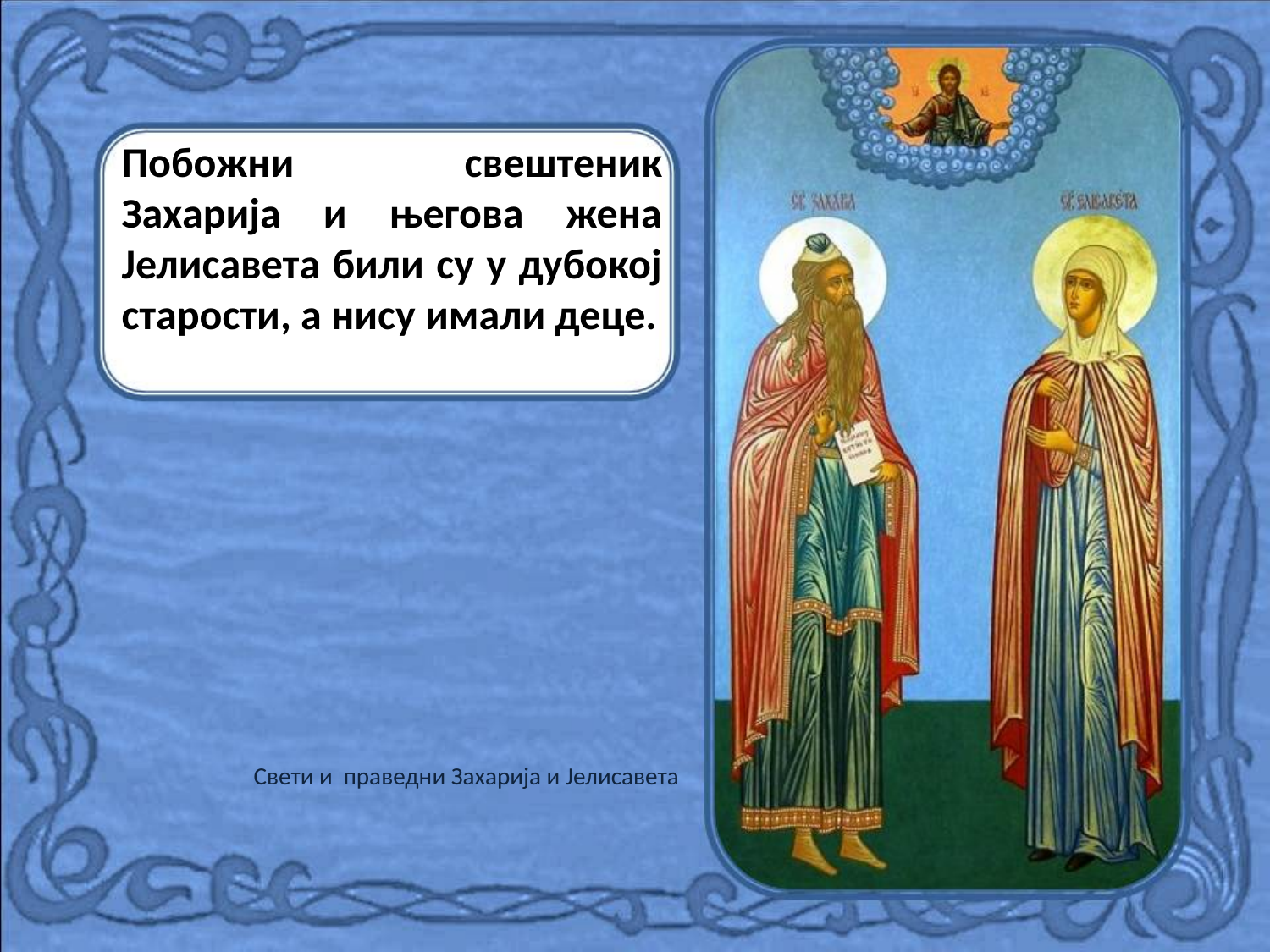

Побожни свештеник Захарија и његова жена Јелисавета били су у дубокој старости, а нису имали деце.
Свети и  праведни Захарија и Јелисавета